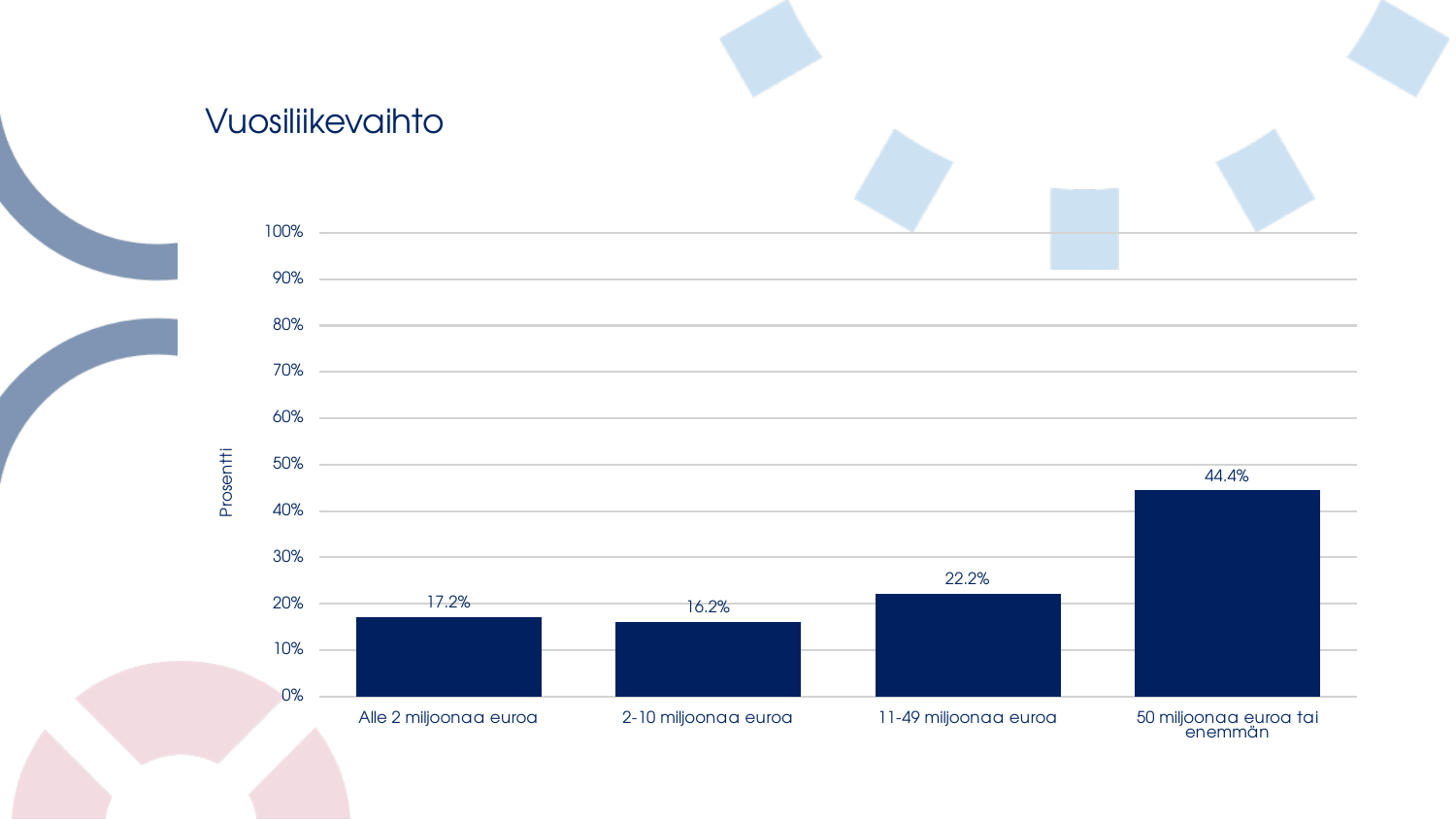

# Vuosiliikevaihto

### Chart

| Category | Vuosiliikevaihto |
|---|---|
| Alle 2 miljoonaa euroa | 0.1717171717171717 |
| 2-10 miljoonaa euroa | 0.16161616161616163 |
| 11-49 miljoonaa euroa | 0.2222222222222222 |
| 50 miljoonaa euroa tai enemmän | 0.4444444444444444 |